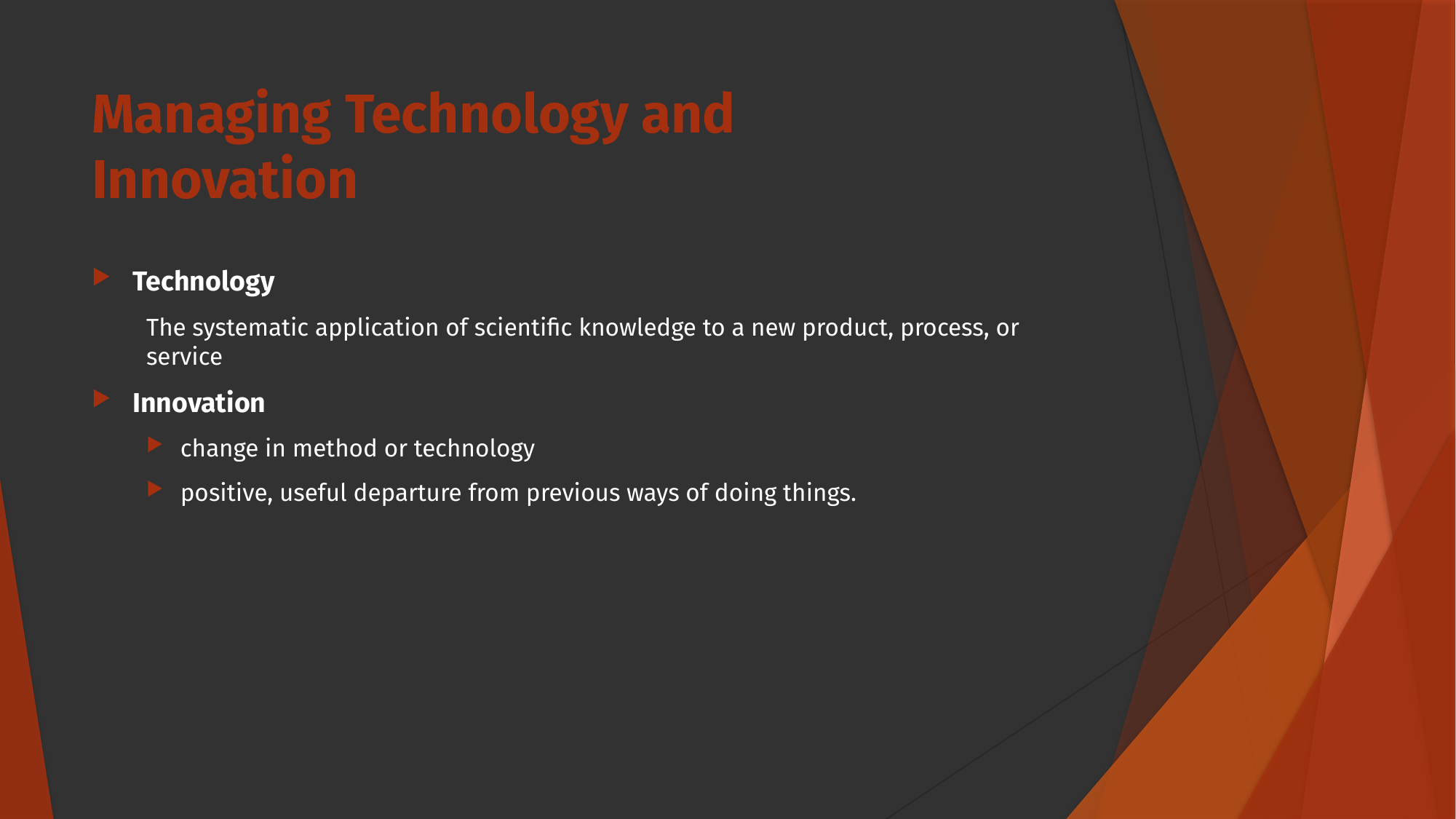

# Managing Technology and Innovation
Technology
The systematic application of scientific knowledge to a new product, process, or service
Innovation
change in method or technology
positive, useful departure from previous ways of doing things.